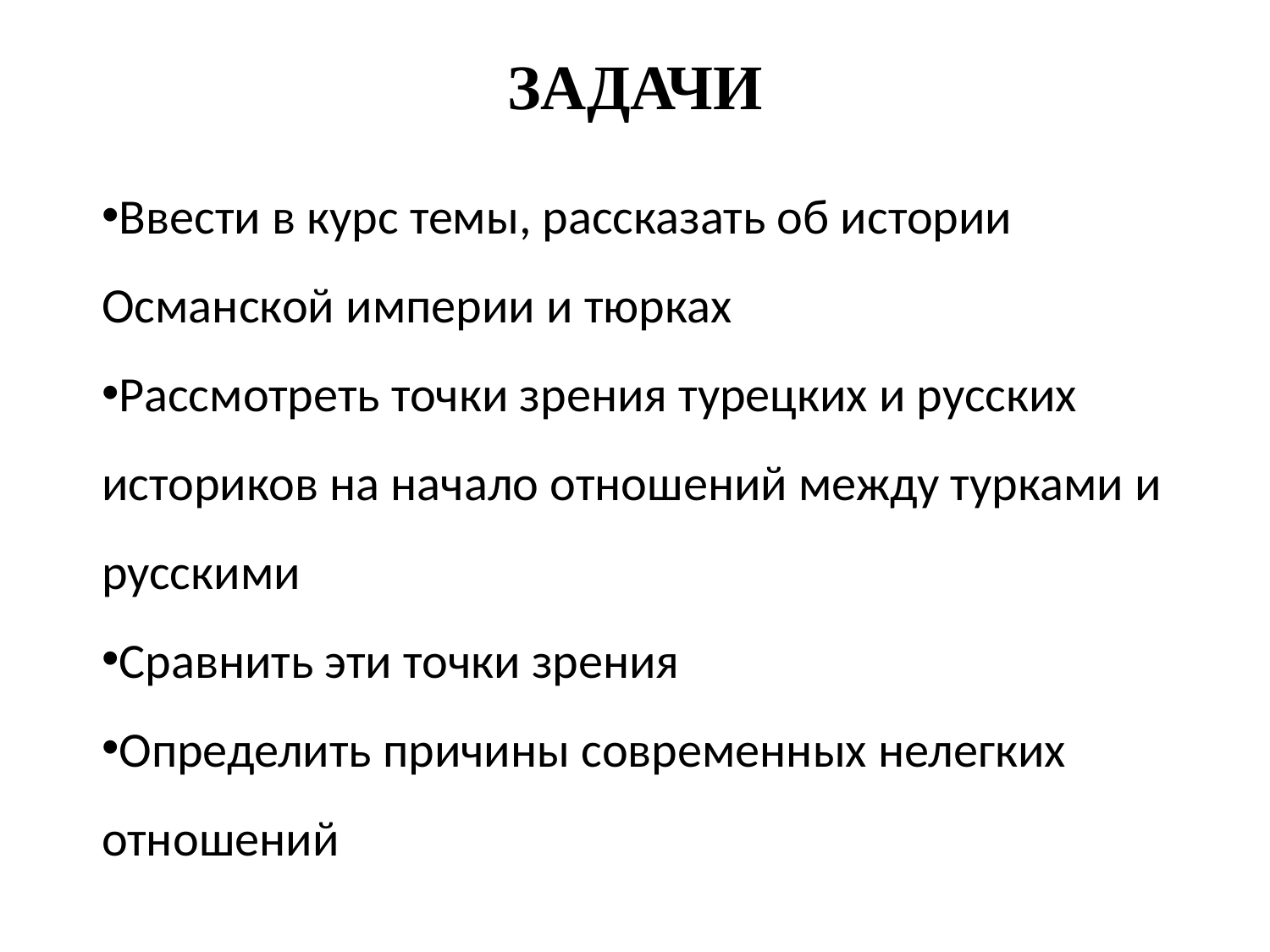

ЗАДАЧИ
Ввести в курс темы, рассказать об истории Османской империи и тюрках
Рассмотреть точки зрения турецких и русских историков на начало отношений между турками и русскими
Сравнить эти точки зрения
Определить причины современных нелегких отношений